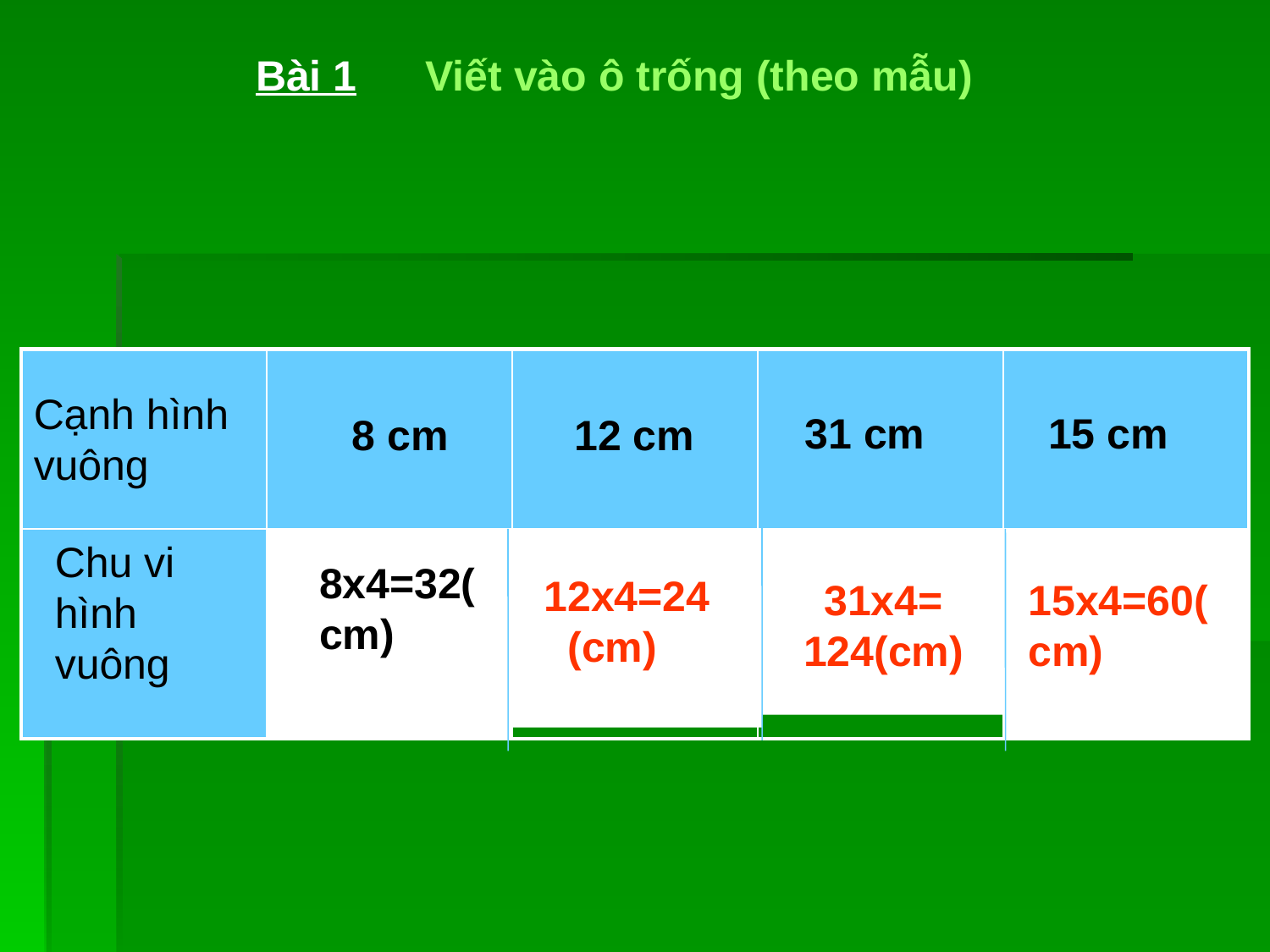

Bài 1

Viết vào ô trống (theo mẫu)

|  |  |  |  |  |
| --- | --- | --- | --- | --- |
|  |  |  |  |  |
Cạnh hình vuông
31 cm
15 cm
8 cm
12 cm

Chu vi hình vuông

  12x4=24
    (cm)

31x4=
124(cm)

8x4=32(cm)

15x4=60(cm)